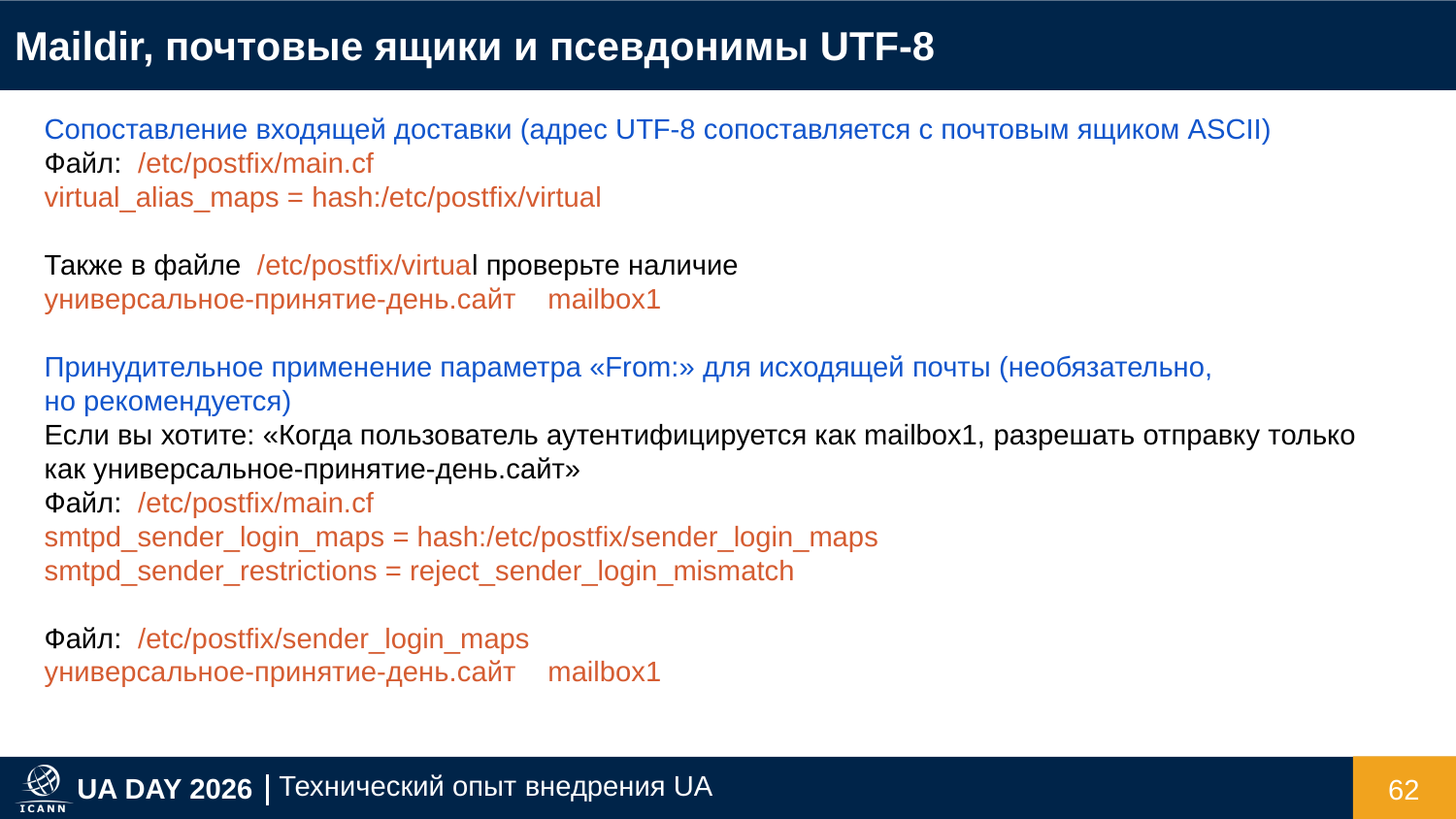

Maildir, почтовые ящики и псевдонимы UTF-8
Сопоставление входящей доставки (адрес UTF-8 сопоставляется с почтовым ящиком ASCII)
Файл:  /etc/postfix/main.cf
virtual_alias_maps = hash:/etc/postfix/virtual

Также в файле  /etc/postfix/virtual проверьте наличие
универсальное-принятие-день.сайт    mailbox1

Принудительное применение параметра «From:» для исходящей почты (необязательно,
но рекомендуется)
Если вы хотите: «Когда пользователь аутентифицируется как mailbox1, разрешать отправку только как универсальное-принятие-день.сайт»
Файл:  /etc/postfix/main.cf
smtpd_sender_login_maps = hash:/etc/postfix/sender_login_maps
smtpd_sender_restrictions = reject_sender_login_mismatch

Файл:  /etc/postfix/sender_login_maps
универсальное-принятие-день.сайт    mailbox1